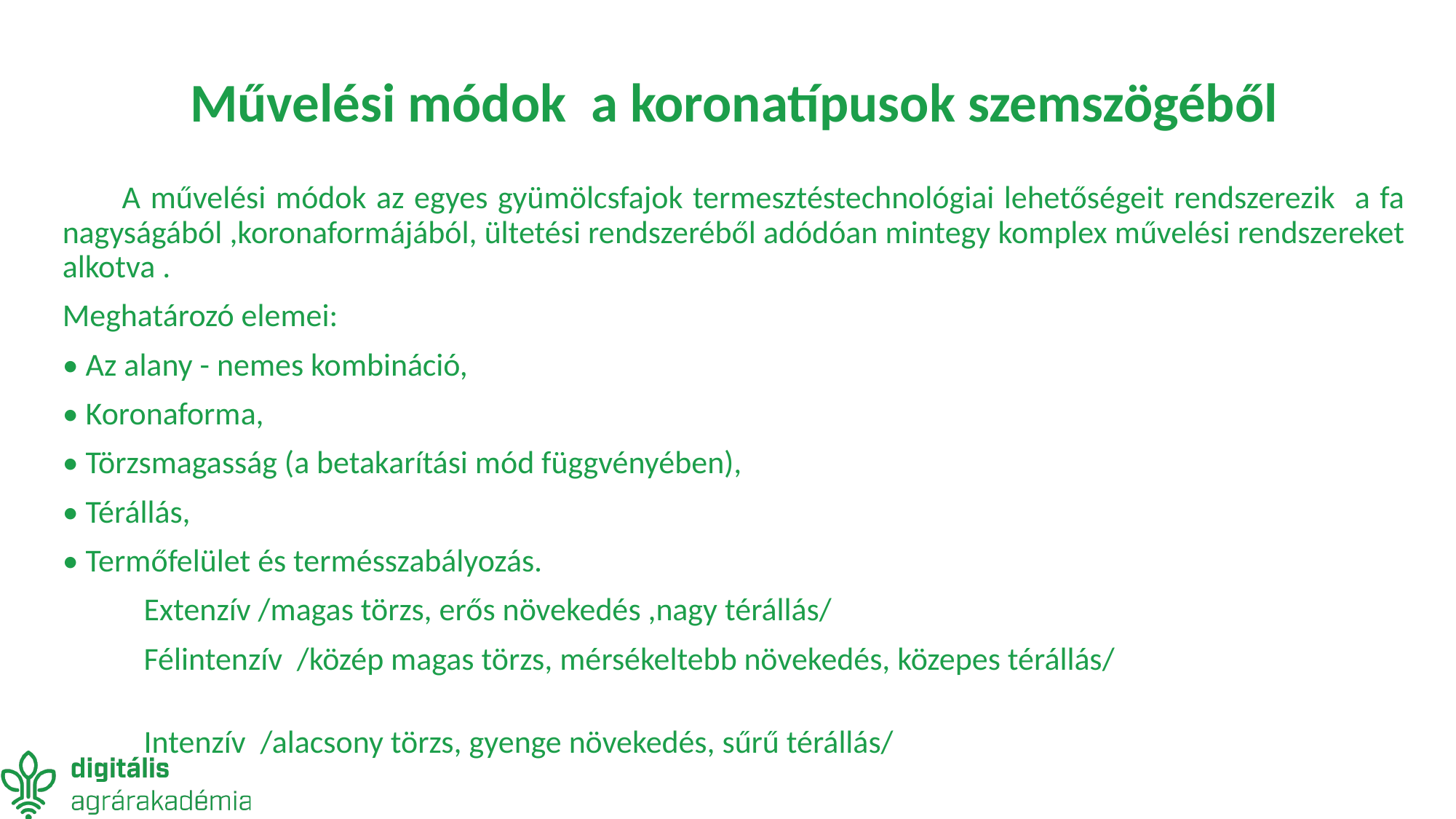

# Művelési módok  a koronatípusok szemszögéből
      A művelési módok az egyes gyümölcsfajok termesztéstechnológiai lehetőségeit rendszerezik  a fa nagyságából ,koronaformájából, ültetési rendszeréből adódóan mintegy komplex művelési rendszereket alkotva .
Meghatározó elemei:
• Az alany - nemes kombináció,
• Koronaforma,
• Törzsmagasság (a betakarítási mód függvényében),
• Térállás,
• Termőfelület és termésszabályozás.
             Extenzív /magas törzs, erős növekedés ,nagy térállás/
             Félintenzív  /közép magas törzs, mérsékeltebb növekedés, közepes térállás/
             Intenzív  /alacsony törzs, gyenge növekedés, sűrű térállás/